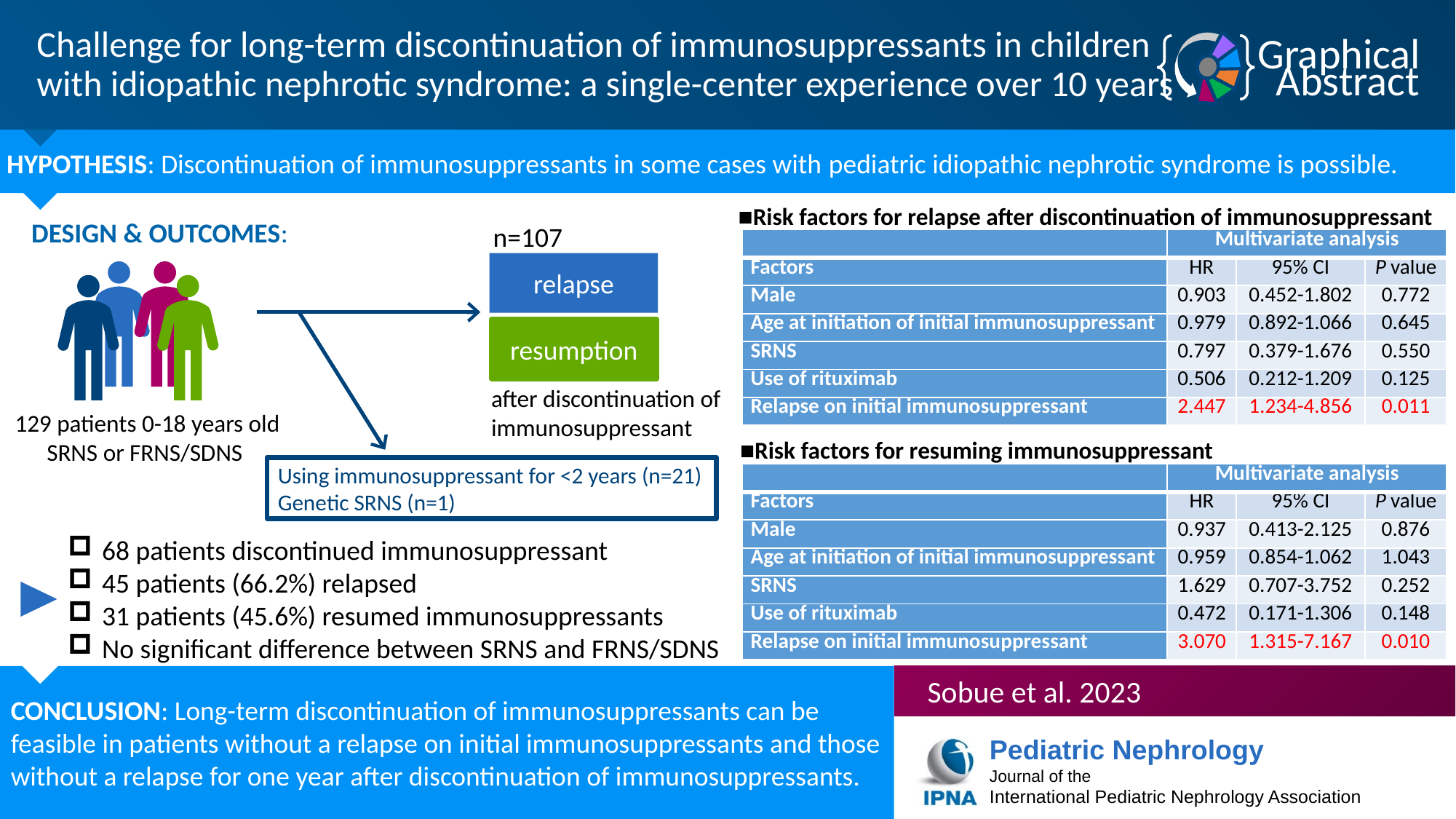

Challenge for long-term discontinuation of immunosuppressants in children
with idiopathic nephrotic syndrome: a single-center experience over 10 years
HYPOTHESIS: Discontinuation of immunosuppressants in some cases with pediatric idiopathic nephrotic syndrome is possible.
■Risk factors for relapse after discontinuation of immunosuppressant
DESIGN & OUTCOMES:
n=107
|  | Multivariate analysis |  |  |
| --- | --- | --- | --- |
| Factors | HR | 95% CI | P value |
| Male | 0.903 | 0.452-1.802 | 0.772 |
| Age at initiation of initial immunosuppressant | 0.979 | 0.892-1.066 | 0.645 |
| SRNS | 0.797 | 0.379-1.676 | 0.550 |
| Use of rituximab | 0.506 | 0.212-1.209 | 0.125 |
| Relapse on initial immunosuppressant | 2.447 | 1.234-4.856 | 0.011 |
relapse

resumption
after discontinuation of
immunosuppressant
129 patients 0-18 years old
SRNS or FRNS/SDNS
■Risk factors for resuming immunosuppressant
Using immunosuppressant for <2 years (n=21)
Genetic SRNS (n=1)
|  | Multivariate analysis |  |  |
| --- | --- | --- | --- |
| Factors | HR | 95% CI | P value |
| Male | 0.937 | 0.413-2.125 | 0.876 |
| Age at initiation of initial immunosuppressant | 0.959 | 0.854-1.062 | 1.043 |
| SRNS | 1.629 | 0.707-3.752 | 0.252 |
| Use of rituximab | 0.472 | 0.171-1.306 | 0.148 |
| Relapse on initial immunosuppressant | 3.070 | 1.315-7.167 | 0.010 |
68 patients discontinued immunosuppressant
45 patients (66.2%) relapsed
31 patients (45.6%) resumed immunosuppressants
No significant difference between SRNS and FRNS/SDNS

Sobue et al. 2023
CONCLUSION: Long-term discontinuation of immunosuppressants can be feasible in patients without a relapse on initial immunosuppressants and those without a relapse for one year after discontinuation of immunosuppressants.